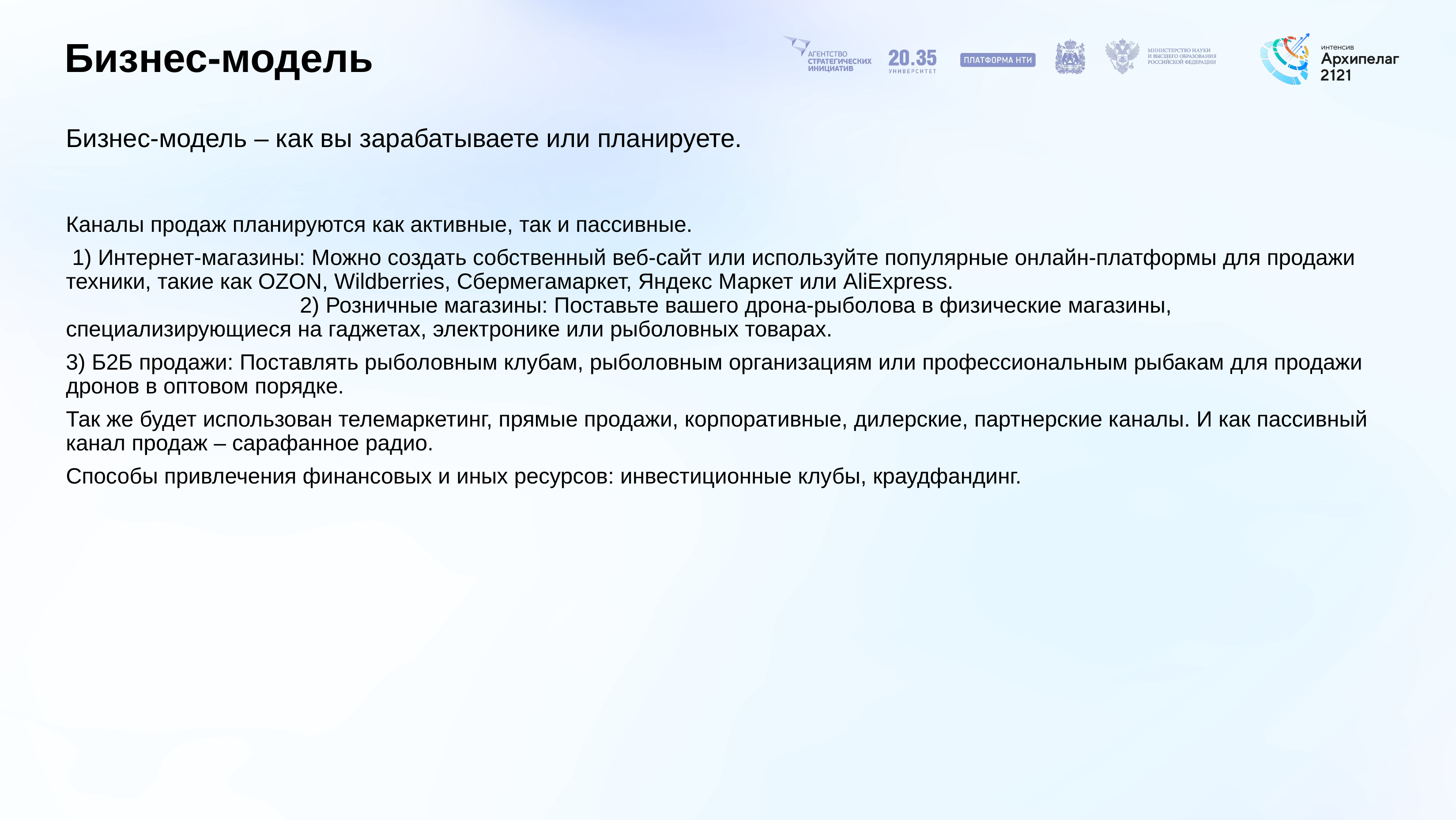

# Бизнес-модель
Бизнес-модель – как вы зарабатываете или планируете.
Каналы продаж планируются как активные, так и пассивные.
 1) Интернет-магазины: Можно создать собственный веб-сайт или используйте популярные онлайн-платформы для продажи техники, такие как OZON, Wildberries, Сбермегамаркет, Яндекс Маркет или AliExpress.                                                                                                               2) Розничные магазины: Поставьте вашего дрона-рыболова в физические магазины, специализирующиеся на гаджетах, электронике или рыболовных товарах.
3) Б2Б продажи: Поставлять рыболовным клубам, рыболовным организациям или профессиональным рыбакам для продажи дронов в оптовом порядке.
Так же будет использован телемаркетинг, прямые продажи, корпоративные, дилерские, партнерские каналы. И как пассивный канал продаж – сарафанное радио.
Способы привлечения финансовых и иных ресурсов: инвестиционные клубы, краудфандинг.